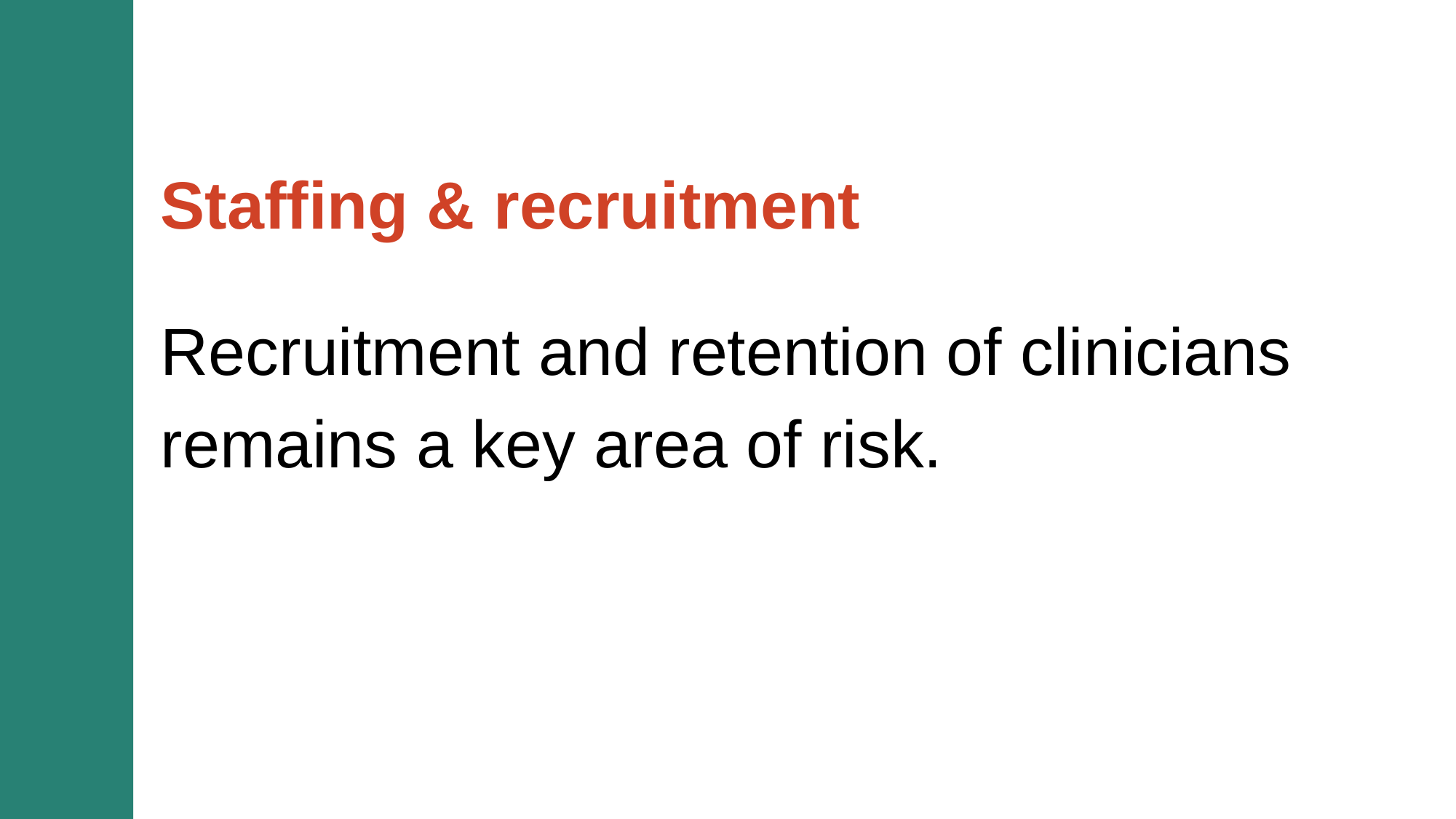

Recruitment and retention of clinicians remains a key area of risk.

Staffing & recruitment